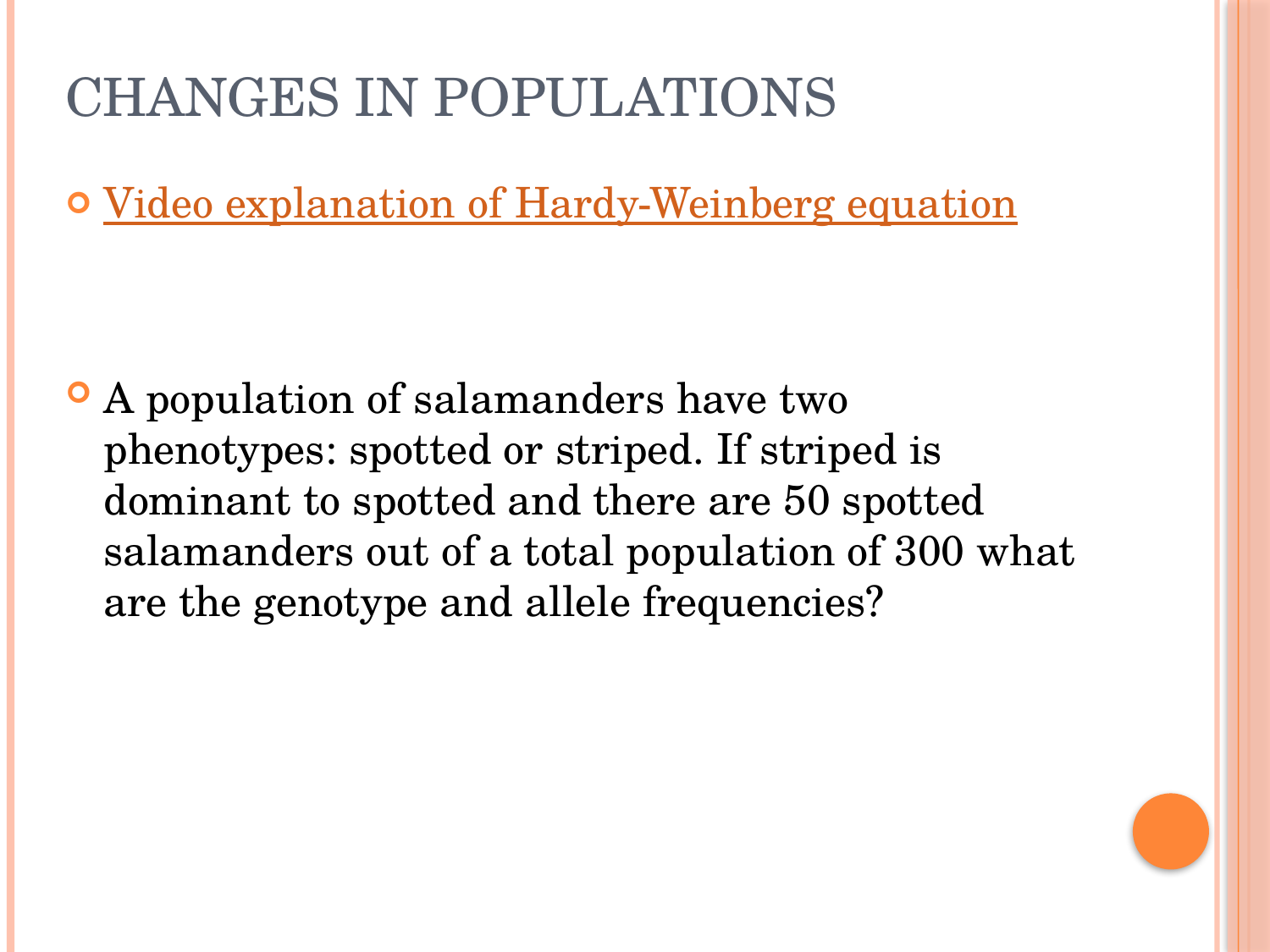

# Changes in populations
Video explanation of Hardy-Weinberg equation

A population of salamanders have two phenotypes: spotted or striped. If striped is dominant to spotted and there are 50 spotted salamanders out of a total population of 300 what are the genotype and allele frequencies?